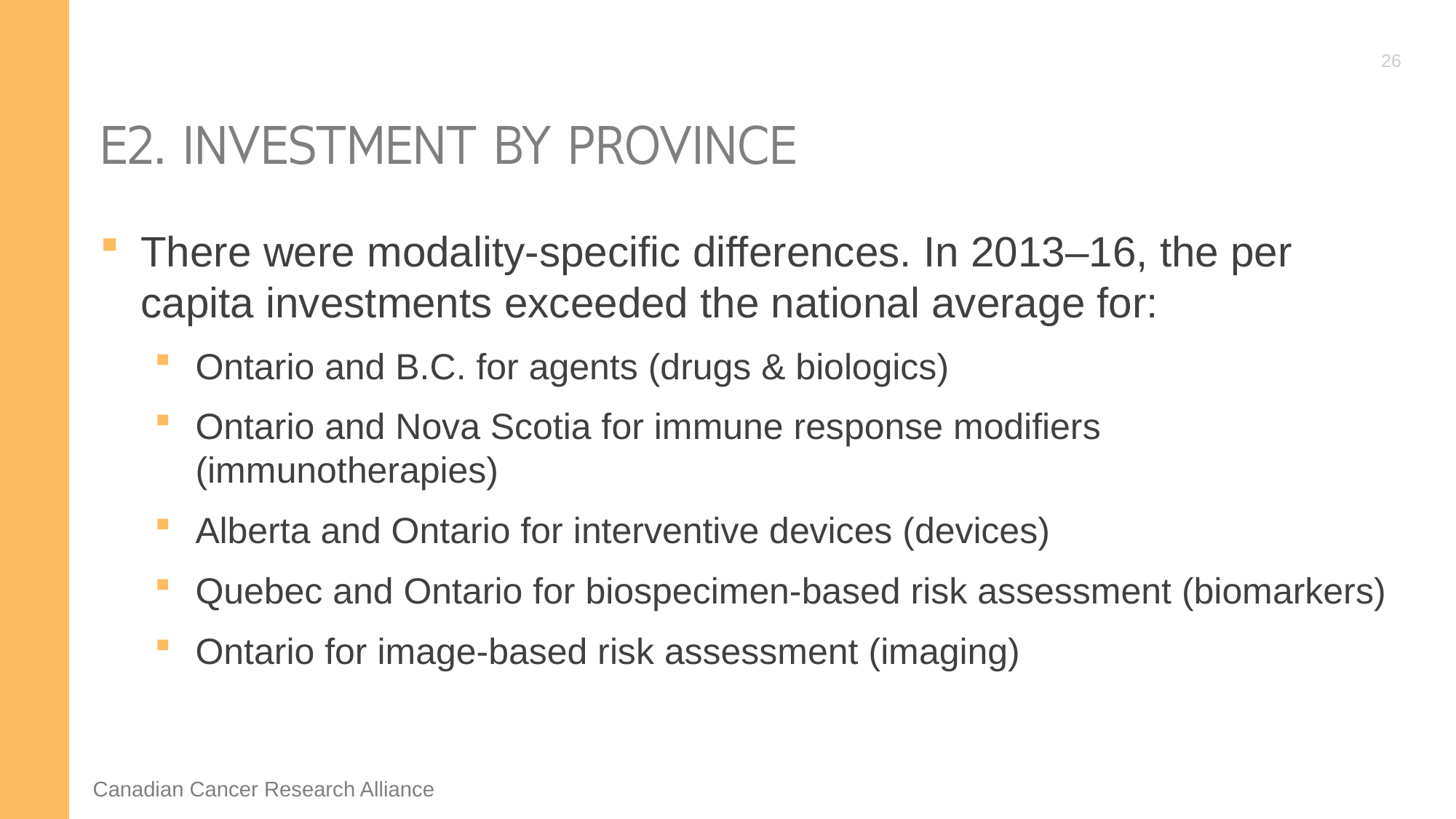

26
# E2. Investment by Province
There were modality-specific differences. In 2013‒16, the per capita investments exceeded the national average for:
Ontario and B.C. for agents (drugs & biologics)
Ontario and Nova Scotia for immune response modifiers (immunotherapies)
Alberta and Ontario for interventive devices (devices)
Quebec and Ontario for biospecimen-based risk assessment (biomarkers)
Ontario for image-based risk assessment (imaging)

23